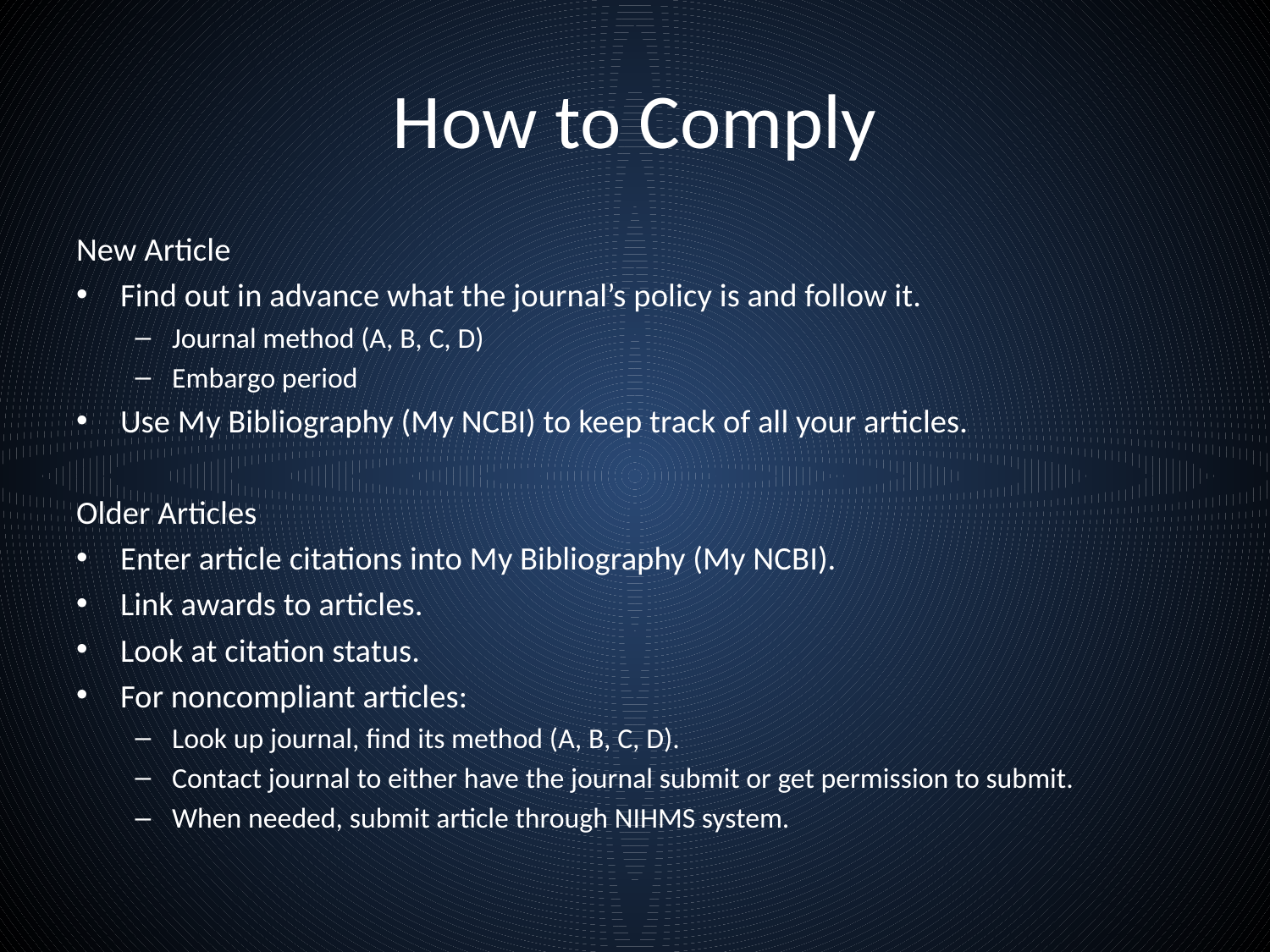

# How to Comply
New Article
Find out in advance what the journal’s policy is and follow it.
Journal method (A, B, C, D)
Embargo period
Use My Bibliography (My NCBI) to keep track of all your articles.

Older Articles
Enter article citations into My Bibliography (My NCBI).
Link awards to articles.
Look at citation status.
For noncompliant articles:
Look up journal, find its method (A, B, C, D).
Contact journal to either have the journal submit or get permission to submit.
When needed, submit article through NIHMS system.